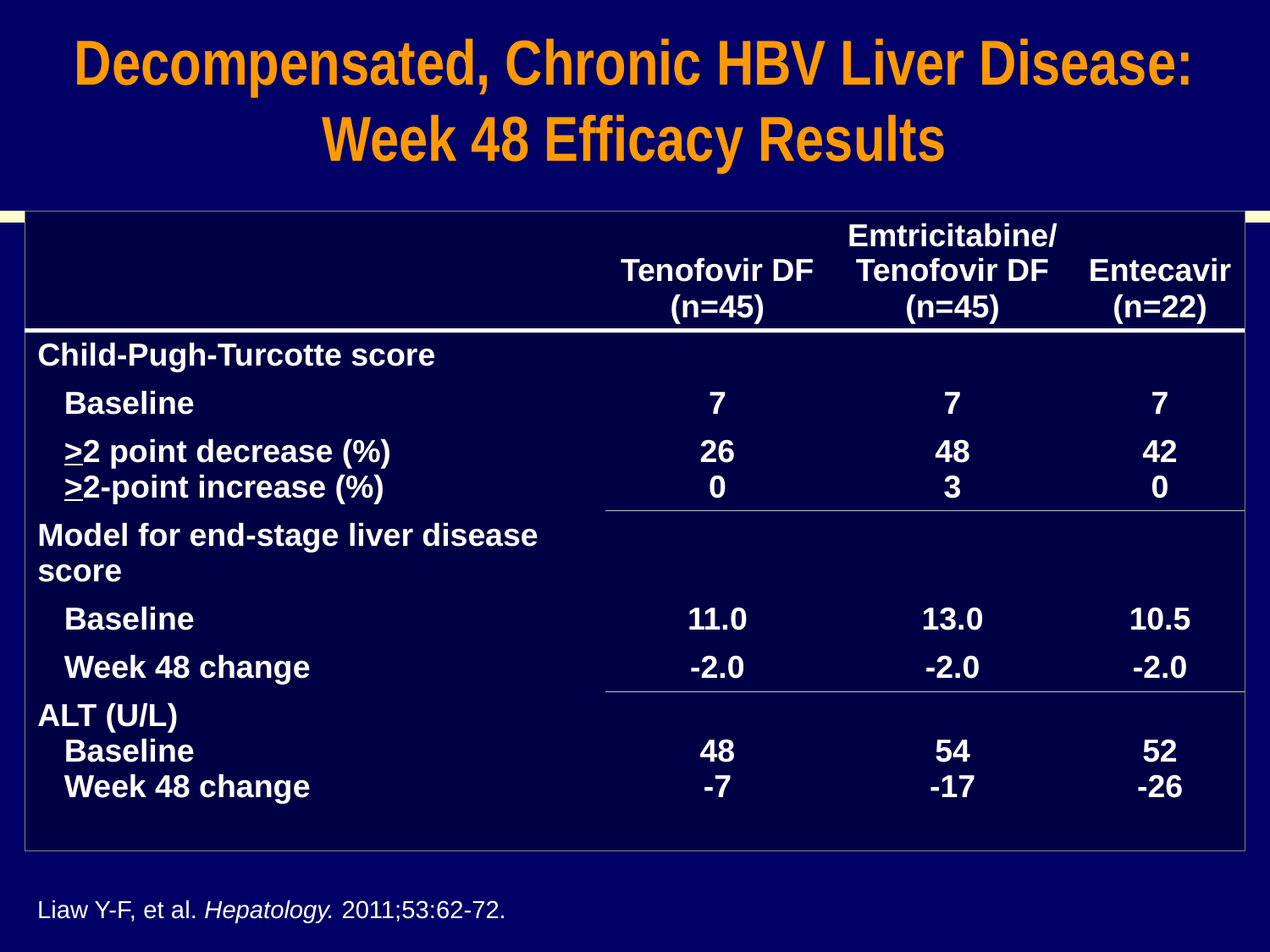

Decompensated, Chronic HBV Liver Disease: Week 48 Efficacy Results

|  | Tenofovir DF (n=45) | Emtricitabine/ Tenofovir DF (n=45) | Entecavir (n=22) |
| --- | --- | --- | --- |
| Child-Pugh-Turcotte score |  |  |  |
| Baseline | 7 | 7 | 7 |
| >2 point decrease (%) >2-point increase (%) | 26 0 | 48 3 | 42 0 |
| Model for end-stage liver disease score |  |  |  |
| Baseline | 11.0 | 13.0 | 10.5 |
| Week 48 change | -2.0 | -2.0 | -2.0 |
| ALT (U/L) Baseline Week 48 change | 48 -7 | 54 -17 | 52 -26 |
Liaw Y-F, et al. Hepatology. 2011;53:62-72.